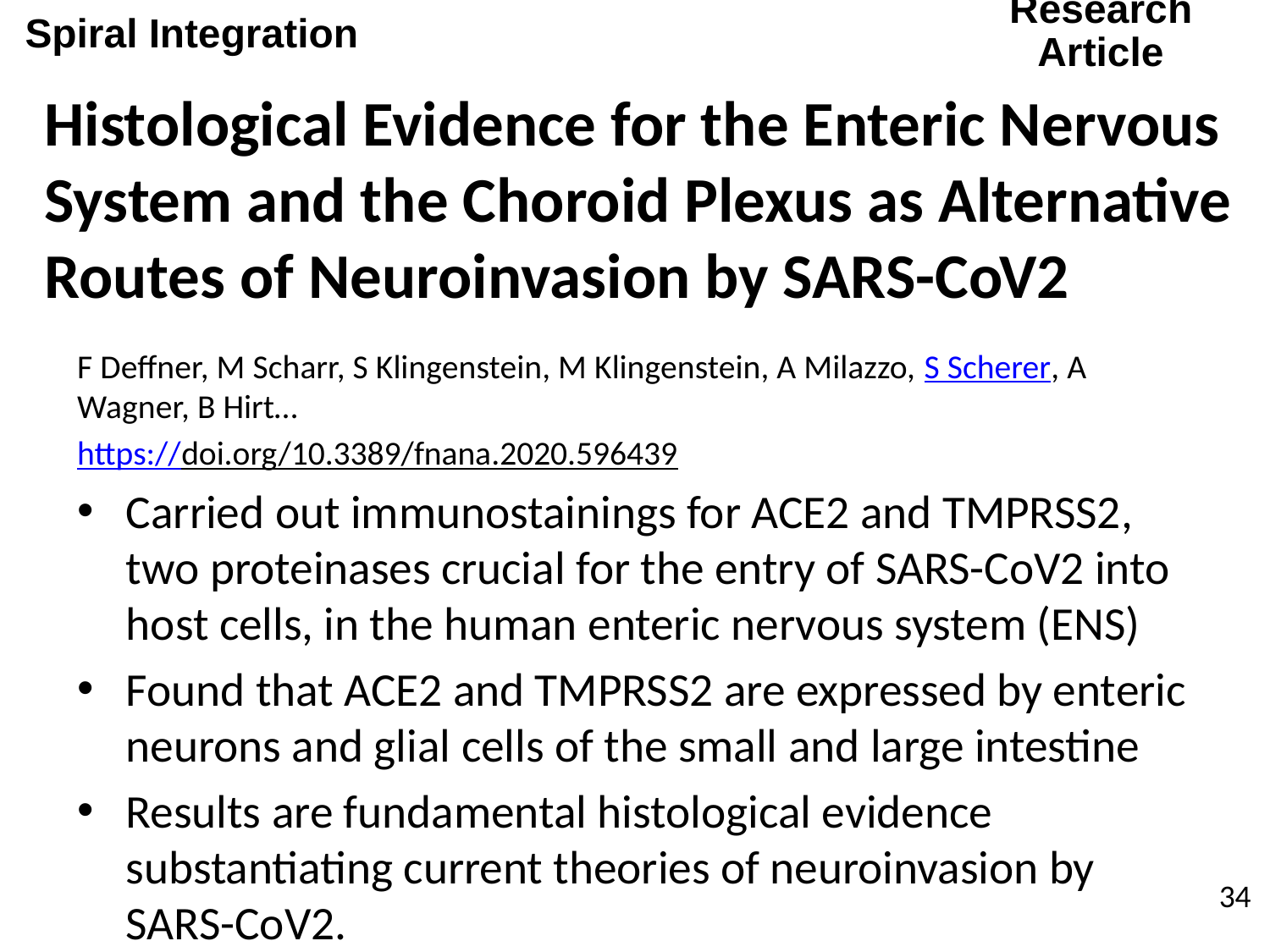

Research Article
Spiral Integration

# Histological Evidence for the Enteric Nervous System and the Choroid Plexus as Alternative Routes of Neuroinvasion by SARS-CoV2
F Deffner, M Scharr, S Klingenstein, M Klingenstein, A Milazzo, S Scherer, A Wagner, B Hirt…
https://doi.org/10.3389/fnana.2020.596439
Carried out immunostainings for ACE2 and TMPRSS2, two proteinases crucial for the entry of SARS-CoV2 into host cells, in the human enteric nervous system (ENS)
Found that ACE2 and TMPRSS2 are expressed by enteric neurons and glial cells of the small and large intestine
Results are fundamental histological evidence substantiating current theories of neuroinvasion by SARS-CoV2.
34